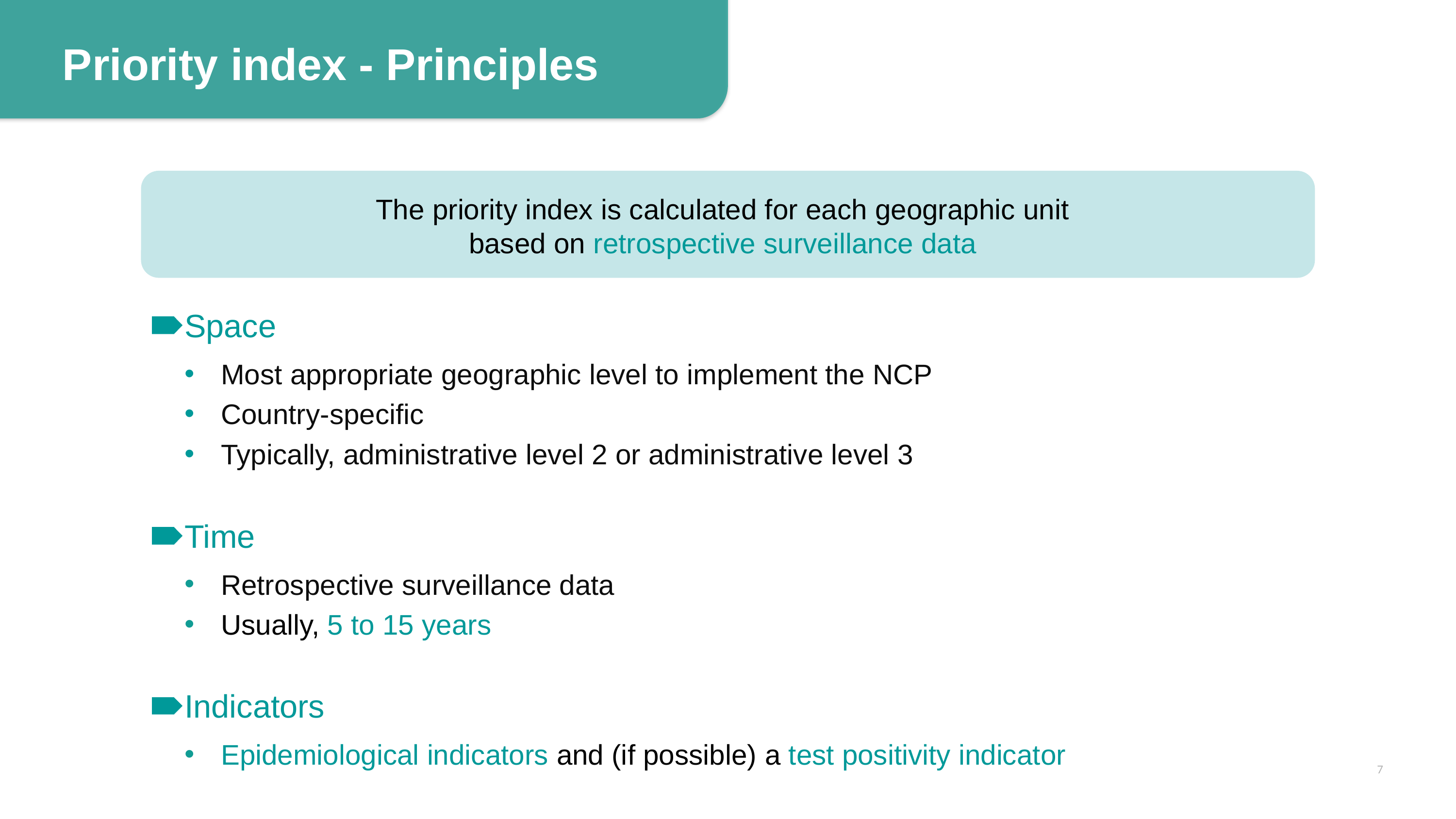

Priority index - Principles

The priority index is calculated for each geographic unit
based on retrospective surveillance data
Space
Most appropriate geographic level to implement the NCP
Country-specific
Typically, administrative level 2 or administrative level 3
Time
Retrospective surveillance data
Usually, 5 to 15 years
Indicators
Epidemiological indicators and (if possible) a test positivity indicator
7